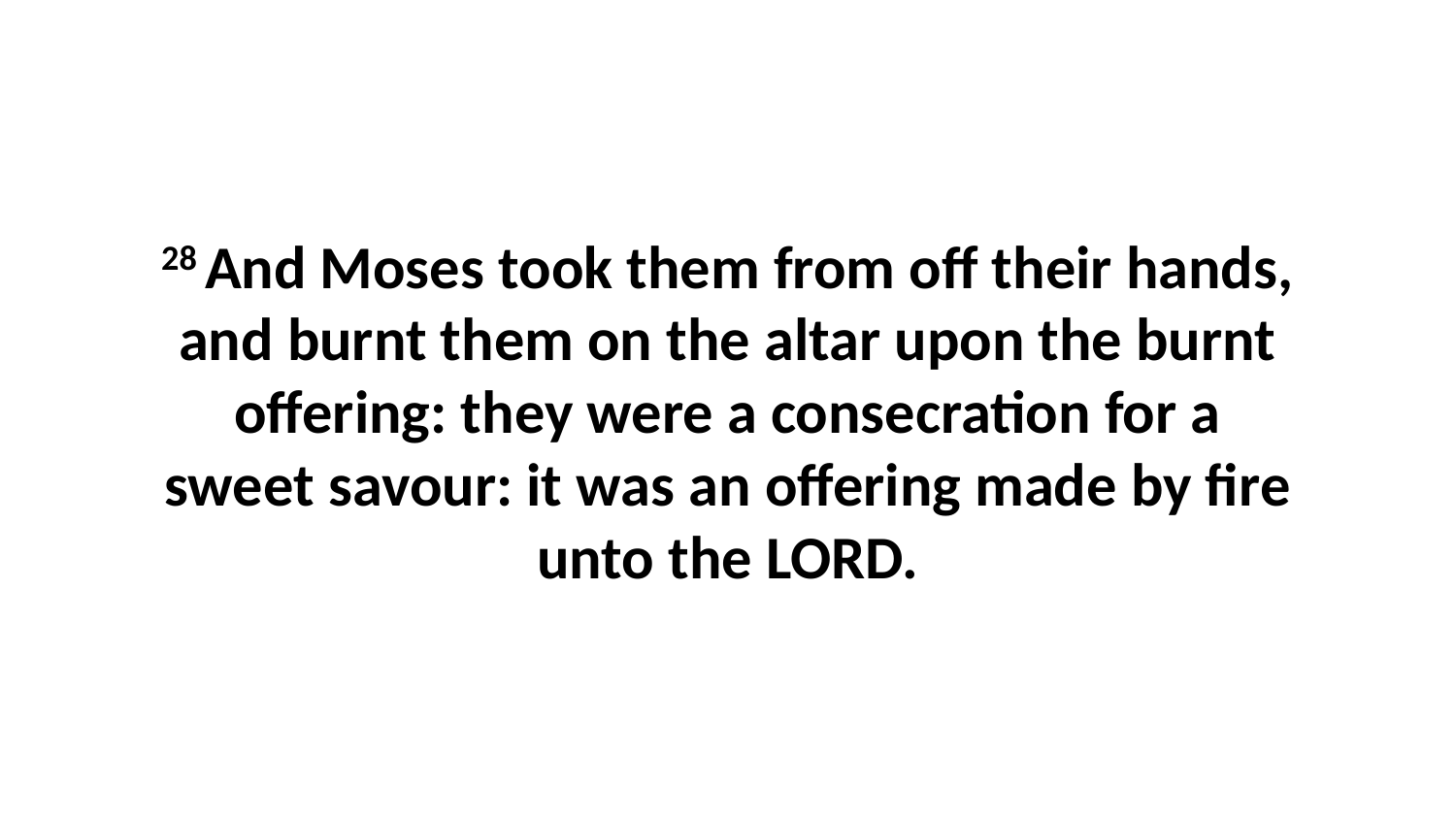

28 And Moses took them from off their hands, and burnt them on the altar upon the burnt offering: they were a consecration for a sweet savour: it was an offering made by fire unto the LORD.